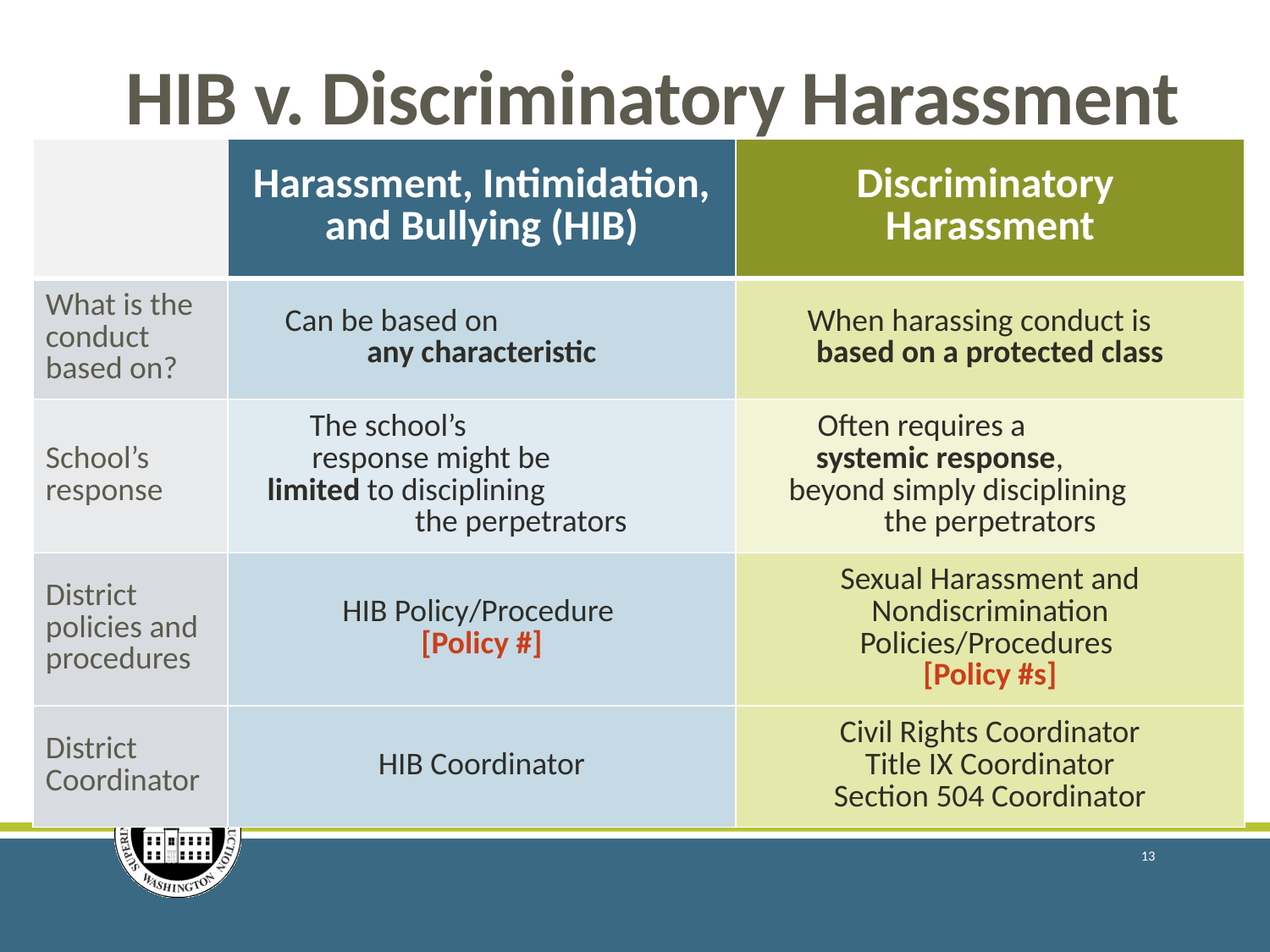

HIB v. Discriminatory Harassment
# HIB v. Discriminatory Harassment
|  | Harassment, Intimidation, and Bullying (HIB) | Discriminatory Harassment |
| --- | --- | --- |
| What is the conduct based on? | Can be based on any characteristic | When harassing conduct is based on a protected class |
| School’s response | The school’s response might be limited to disciplining the perpetrators | Often requires a systemic response, beyond simply disciplining the perpetrators |
| District policies and procedures | HIB Policy/Procedure [Policy #] | Sexual Harassment and Nondiscrimination Policies/Procedures [Policy #s] |
| District Coordinator | HIB Coordinator | Civil Rights Coordinator Title IX Coordinator Section 504 Coordinator |

OFFICE OF SUPERINTENDENT OF PUBLIC INSTRUCTION | March 2018
13